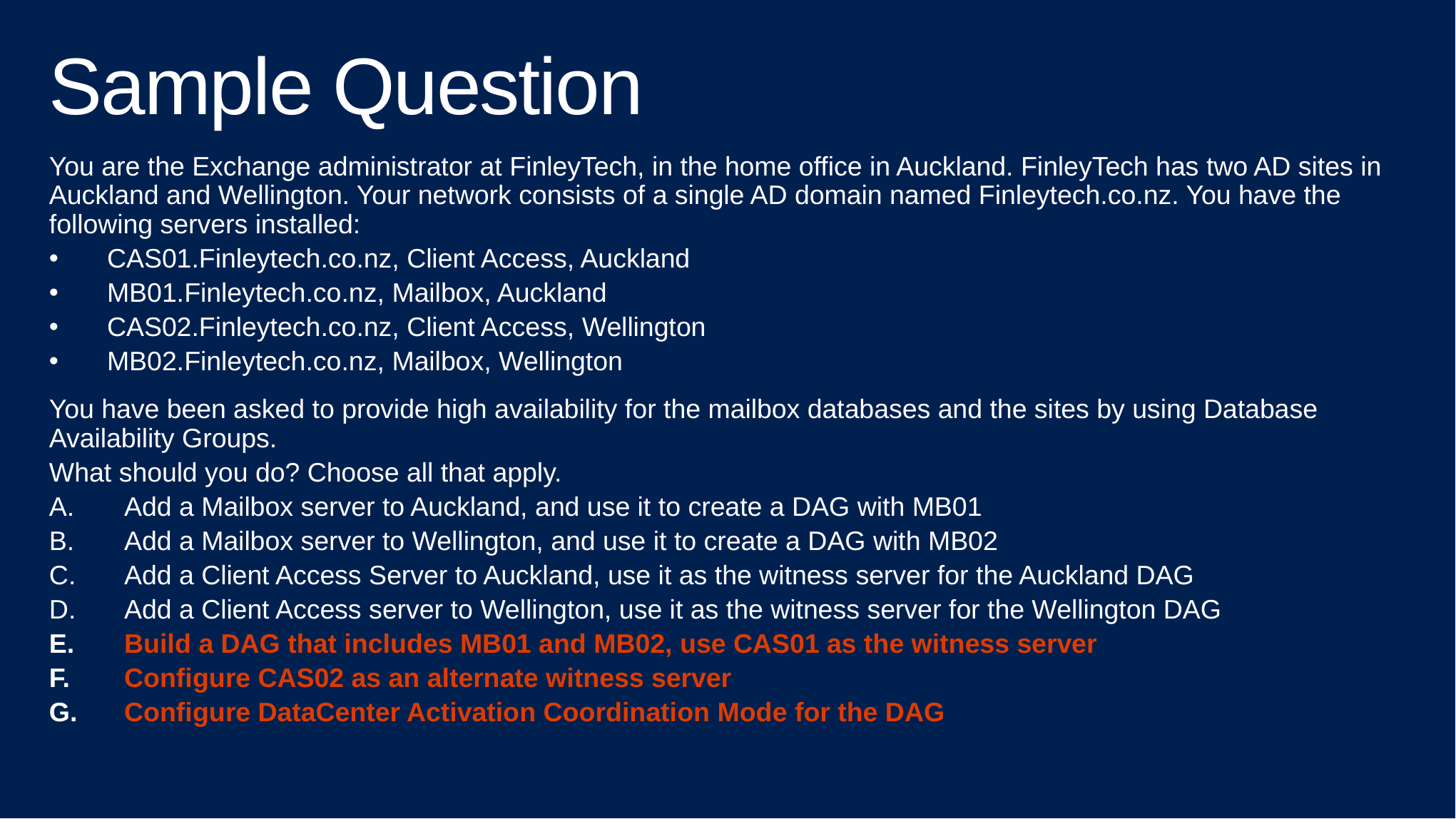

# Sample Question
You are the Exchange administrator at FinleyTech, in the home office in Auckland. FinleyTech has two AD sites in Auckland and Wellington. Your network consists of a single AD domain named Finleytech.co.nz. You have the following servers installed:
CAS01.Finleytech.co.nz, Client Access, Auckland
MB01.Finleytech.co.nz, Mailbox, Auckland
CAS02.Finleytech.co.nz, Client Access, Wellington
MB02.Finleytech.co.nz, Mailbox, Wellington

You have been asked to provide high availability for the mailbox databases and the sites by using Database Availability Groups.
What should you do? Choose all that apply.
Add a Mailbox server to Auckland, and use it to create a DAG with MB01
Add a Mailbox server to Wellington, and use it to create a DAG with MB02
Add a Client Access Server to Auckland, use it as the witness server for the Auckland DAG
Add a Client Access server to Wellington, use it as the witness server for the Wellington DAG
Build a DAG that includes MB01 and MB02, use CAS01 as the witness server
Configure CAS02 as an alternate witness server
Configure DataCenter Activation Coordination Mode for the DAG